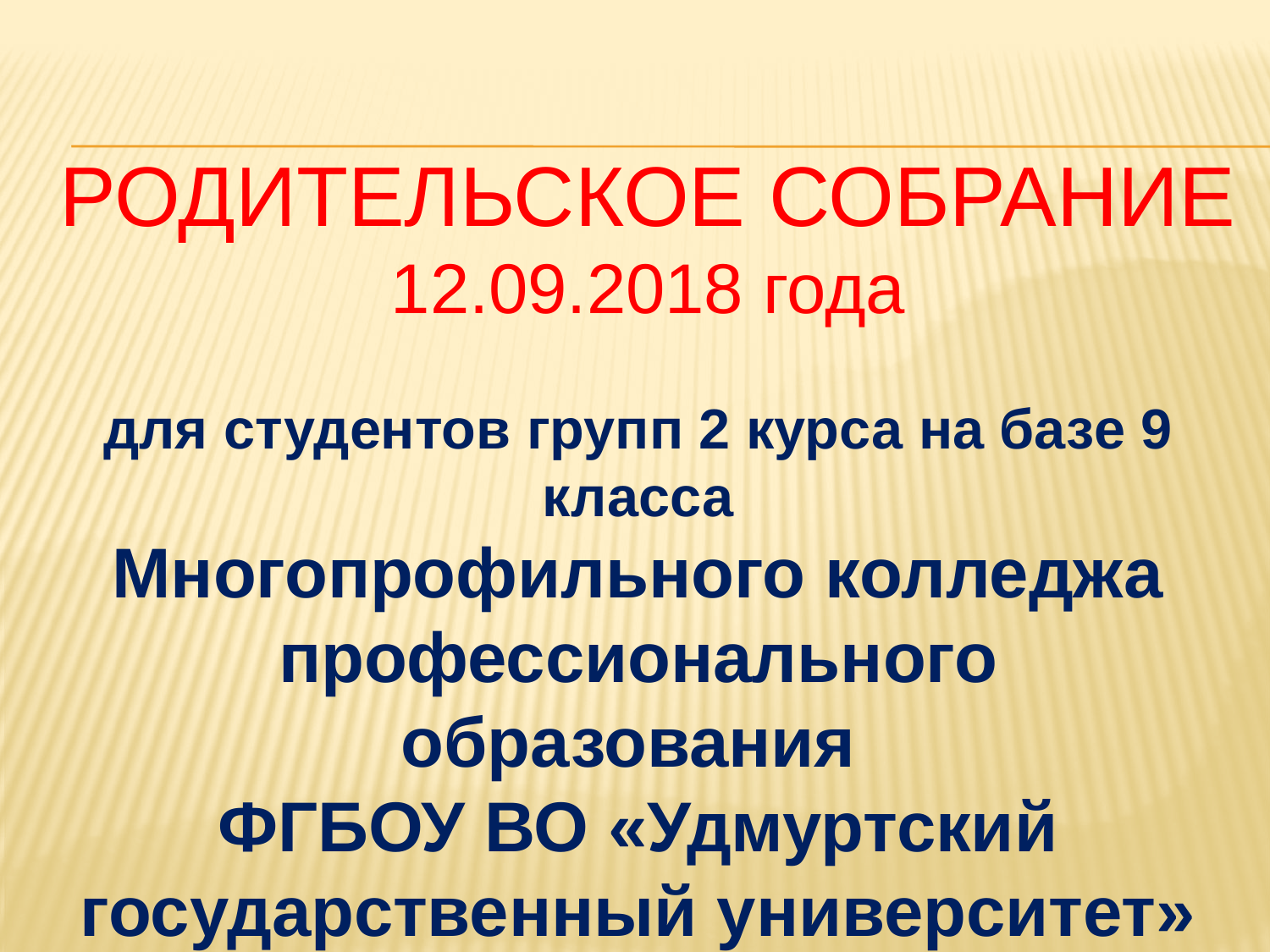

# Родительское собрание 12.09.2018 года
для студентов групп 2 курса на базе 9 класса
Многопрофильного колледжа профессионального образования
ФГБОУ ВО «Удмуртский государственный университет»